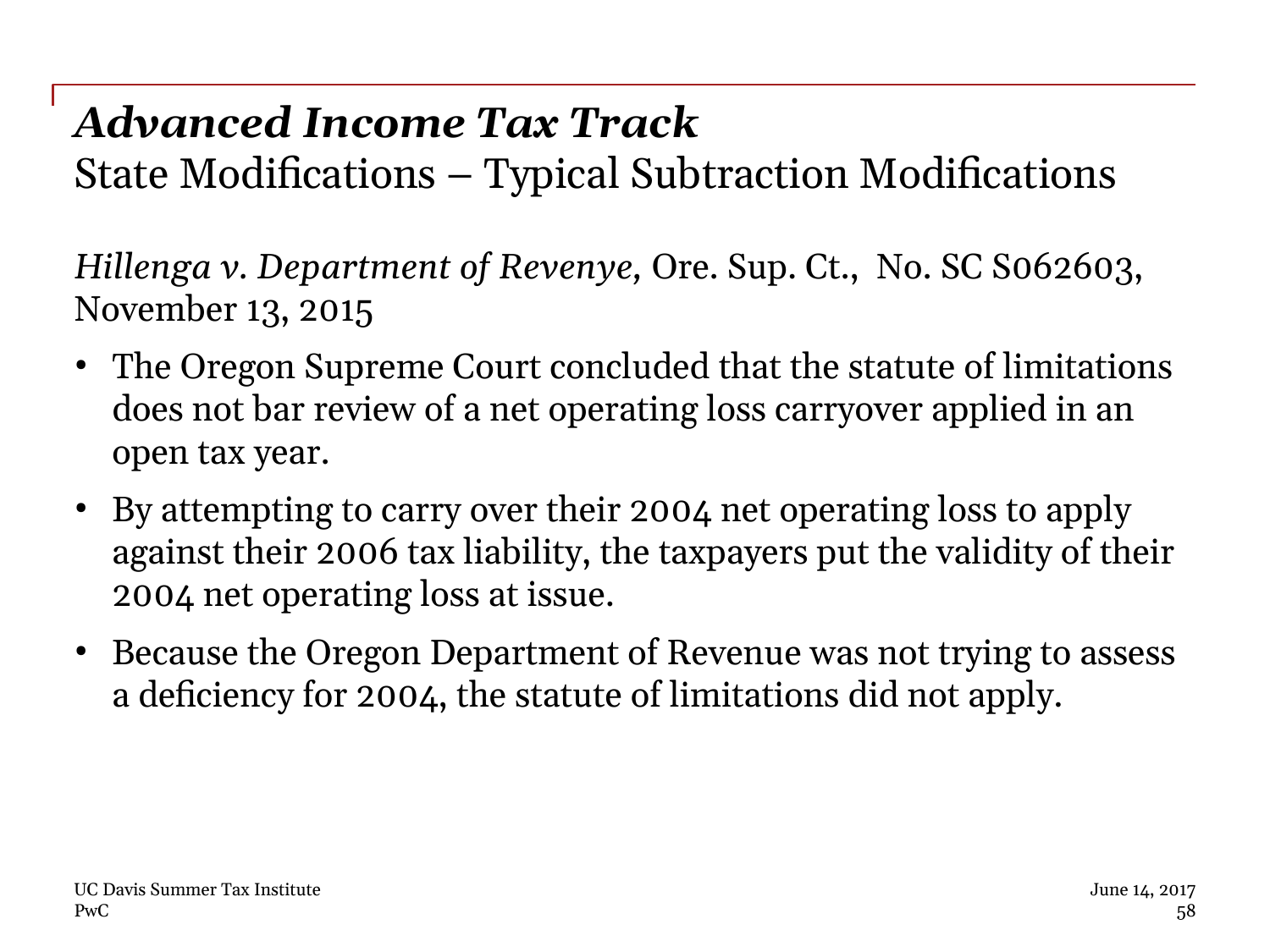

# Advanced Income Tax Track State Modifications – Typical Subtraction Modifications
Hillenga v. Department of Revenye, Ore. Sup. Ct.,  No. SC S062603, November 13, 2015
The Oregon Supreme Court concluded that the statute of limitations does not bar review of a net operating loss carryover applied in an open tax year.
By attempting to carry over their 2004 net operating loss to apply against their 2006 tax liability, the taxpayers put the validity of their 2004 net operating loss at issue.
Because the Oregon Department of Revenue was not trying to assess a deficiency for 2004, the statute of limitations did not apply.

UC Davis Summer Tax Institute
June 14, 2017
 58